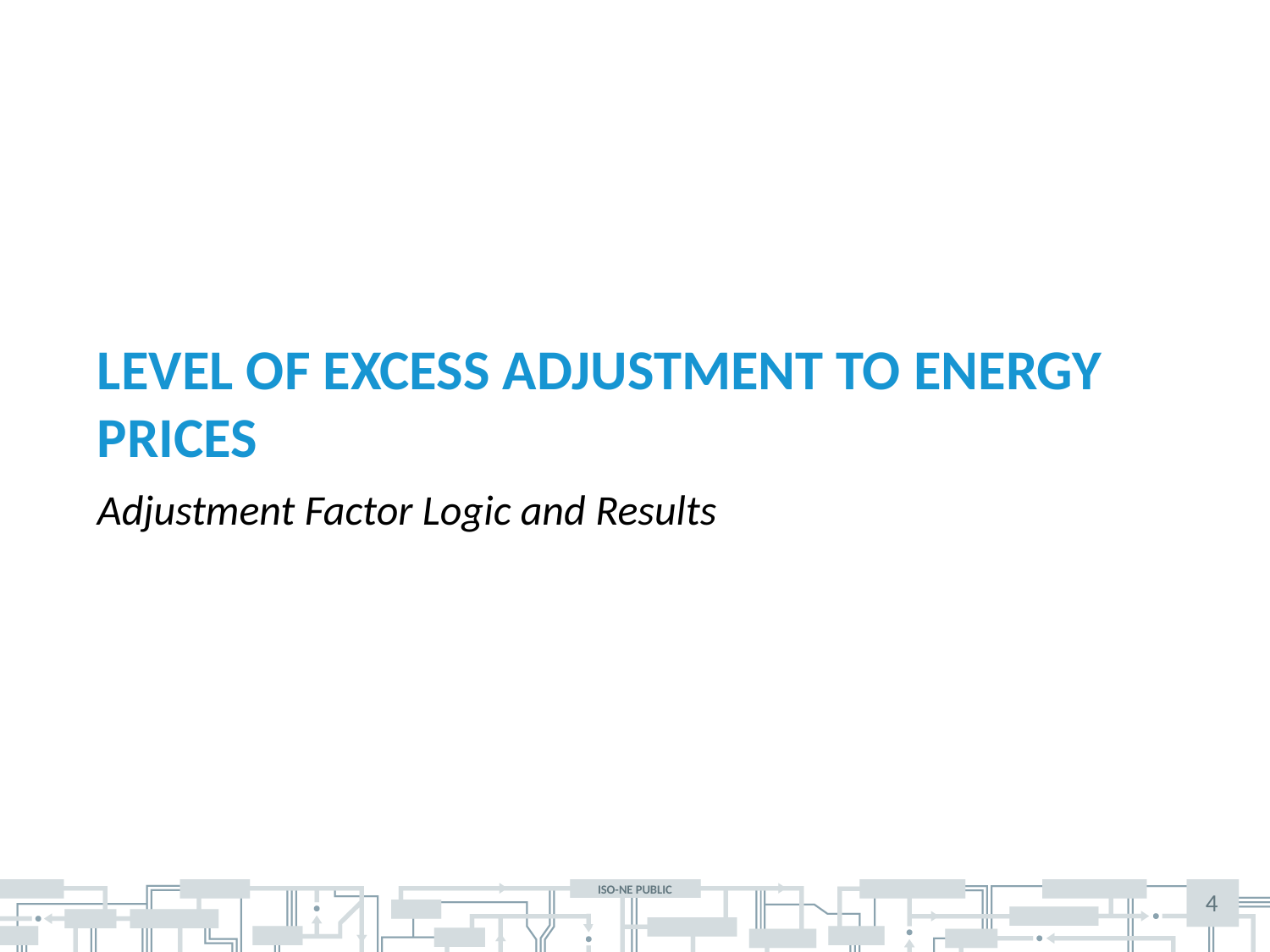

# Level of Excess ADJUSTMENT TO ENERGY PRICES
Adjustment Factor Logic and Results
4